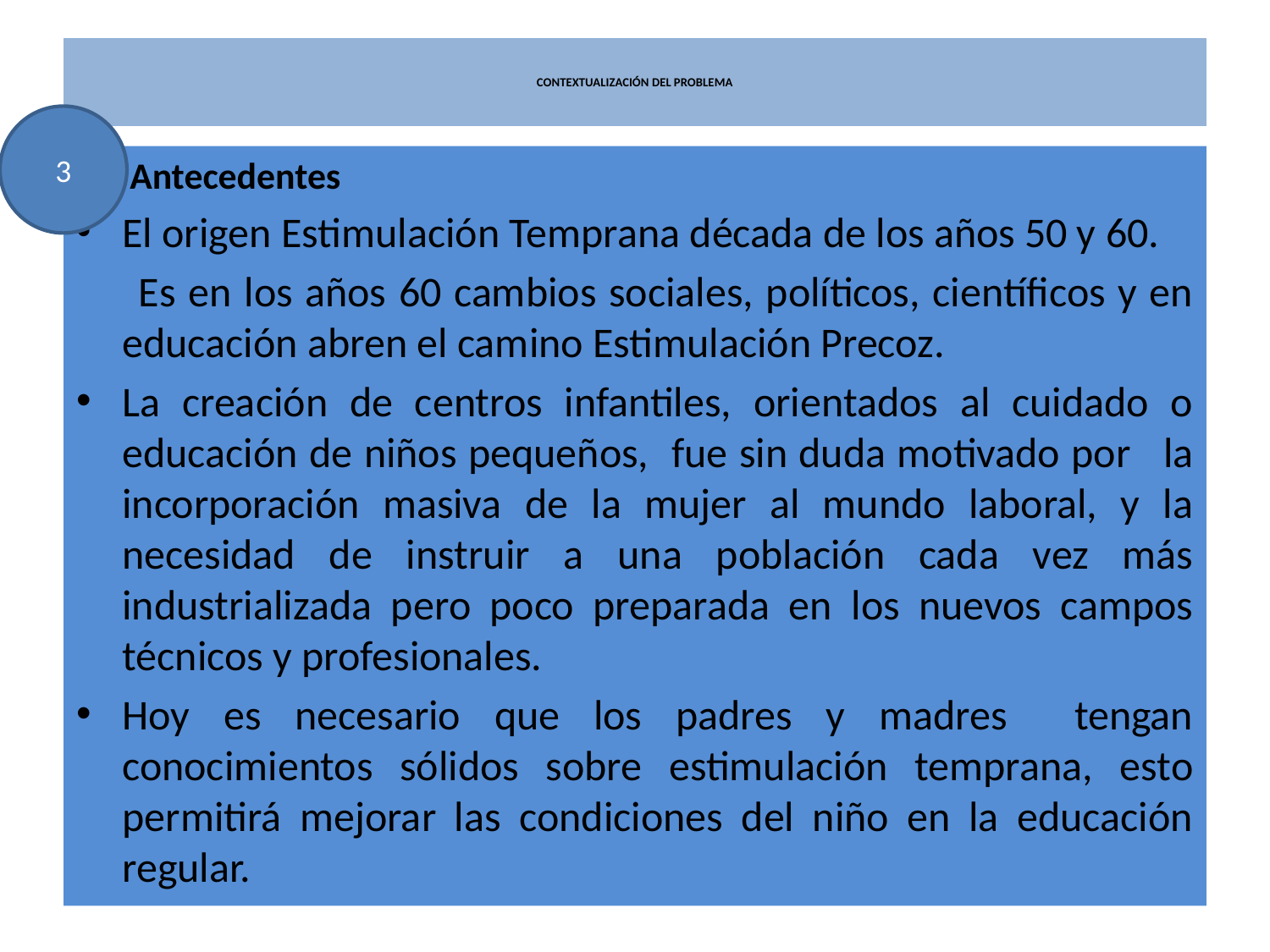

# CONTEXTUALIZACIÓN DEL PROBLEMA
3
Antecedentes
El origen Estimulación Temprana década de los años 50 y 60.
     Es en los años 60 cambios sociales, políticos, científicos y en educación abren el camino Estimulación Precoz.
La creación de centros infantiles, orientados al cuidado o educación de niños pequeños,  fue sin duda motivado por   la incorporación masiva de la mujer al mundo laboral, y la necesidad de instruir a una población cada vez más industrializada pero poco preparada en los nuevos campos técnicos y profesionales.
Hoy es necesario que los padres y madres  tengan conocimientos sólidos sobre estimulación temprana, esto permitirá mejorar las condiciones del niño en la educación regular.